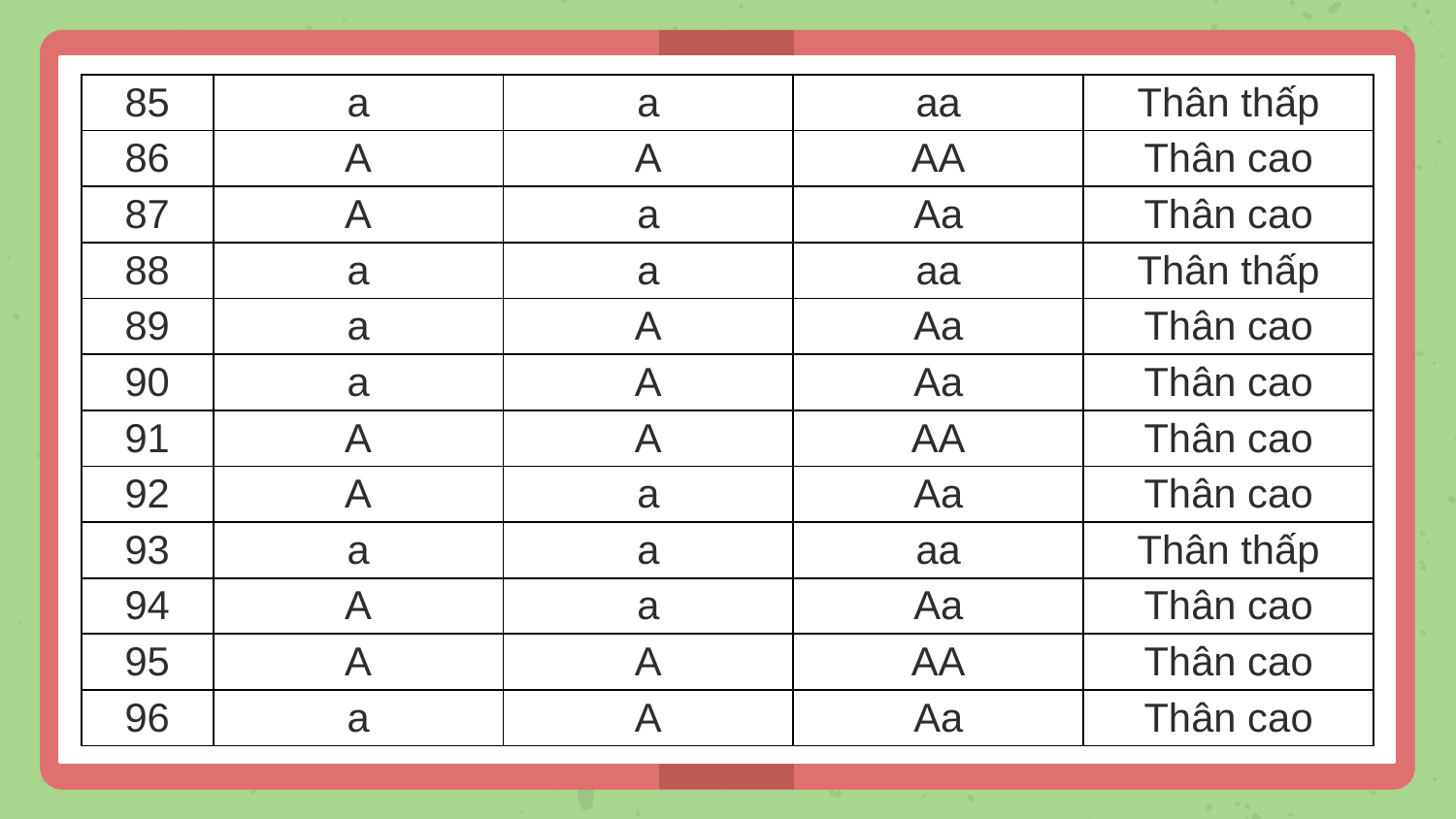

| 85 | a | a | aa | Thân thấp |
| --- | --- | --- | --- | --- |
| 86 | A | A | AA | Thân cao |
| 87 | A | a | Aa | Thân cao |
| 88 | a | a | aa | Thân thấp |
| 89 | a | A | Aa | Thân cao |
| 90 | a | A | Aa | Thân cao |
| 91 | A | A | AA | Thân cao |
| 92 | A | a | Aa | Thân cao |
| 93 | a | a | aa | Thân thấp |
| 94 | A | a | Aa | Thân cao |
| 95 | A | A | AA | Thân cao |
| 96 | a | A | Aa | Thân cao |